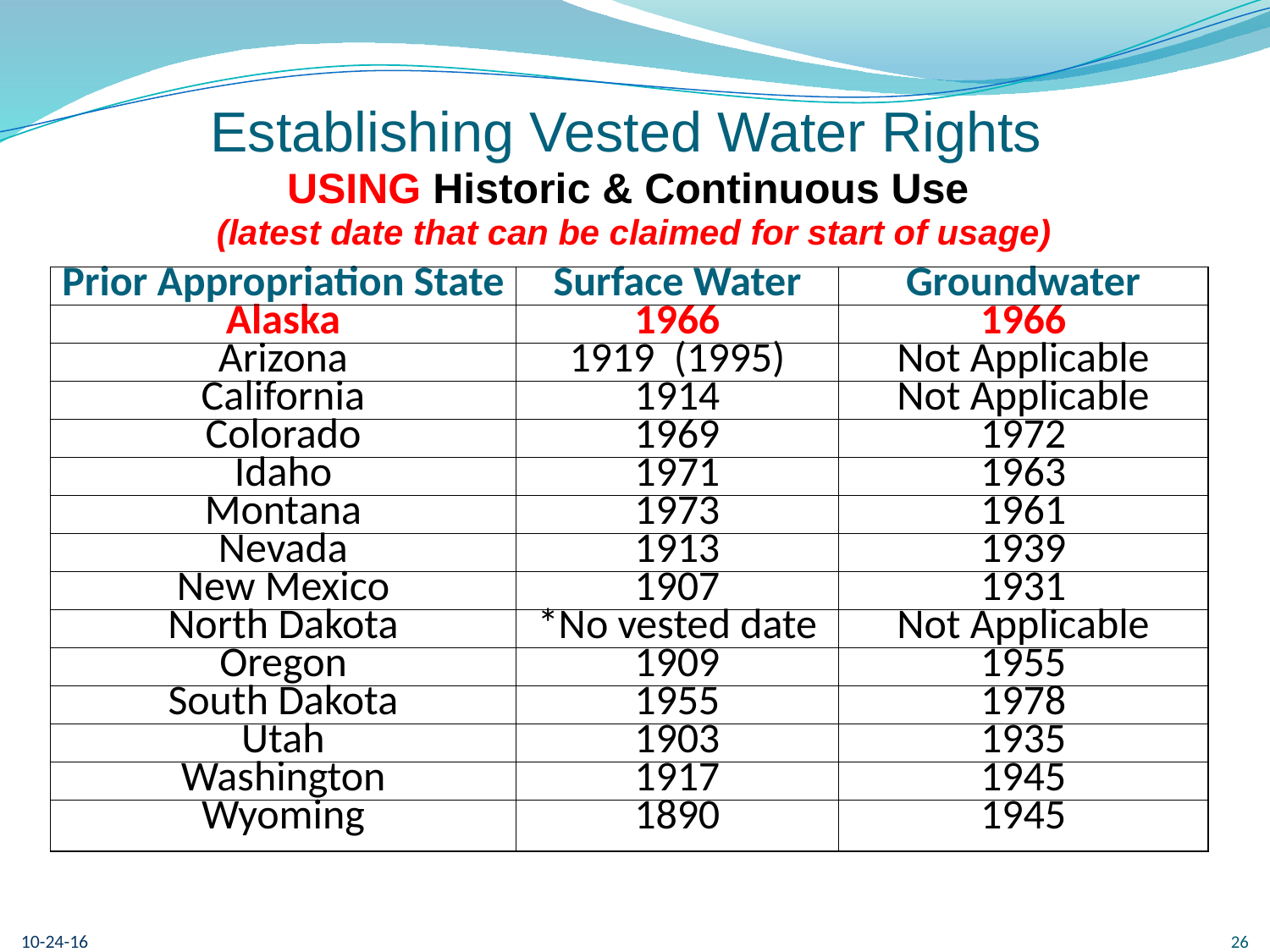

Establishing Vested Water Rights
USING Historic & Continuous Use
(latest date that can be claimed for start of usage)
| Prior Appropriation State | Surface Water | Groundwater |
| --- | --- | --- |
| Alaska | 1966 | 1966 |
| Arizona | 1919 (1995) | Not Applicable |
| California | 1914 | Not Applicable |
| Colorado | 1969 | 1972 |
| Idaho | 1971 | 1963 |
| Montana | 1973 | 1961 |
| Nevada | 1913 | 1939 |
| New Mexico | 1907 | 1931 |
| North Dakota | \*No vested date | Not Applicable |
| Oregon | 1909 | 1955 |
| South Dakota | 1955 | 1978 |
| Utah | 1903 | 1935 |
| Washington | 1917 | 1945 |
| Wyoming | 1890 | 1945 |
10-24-16
26